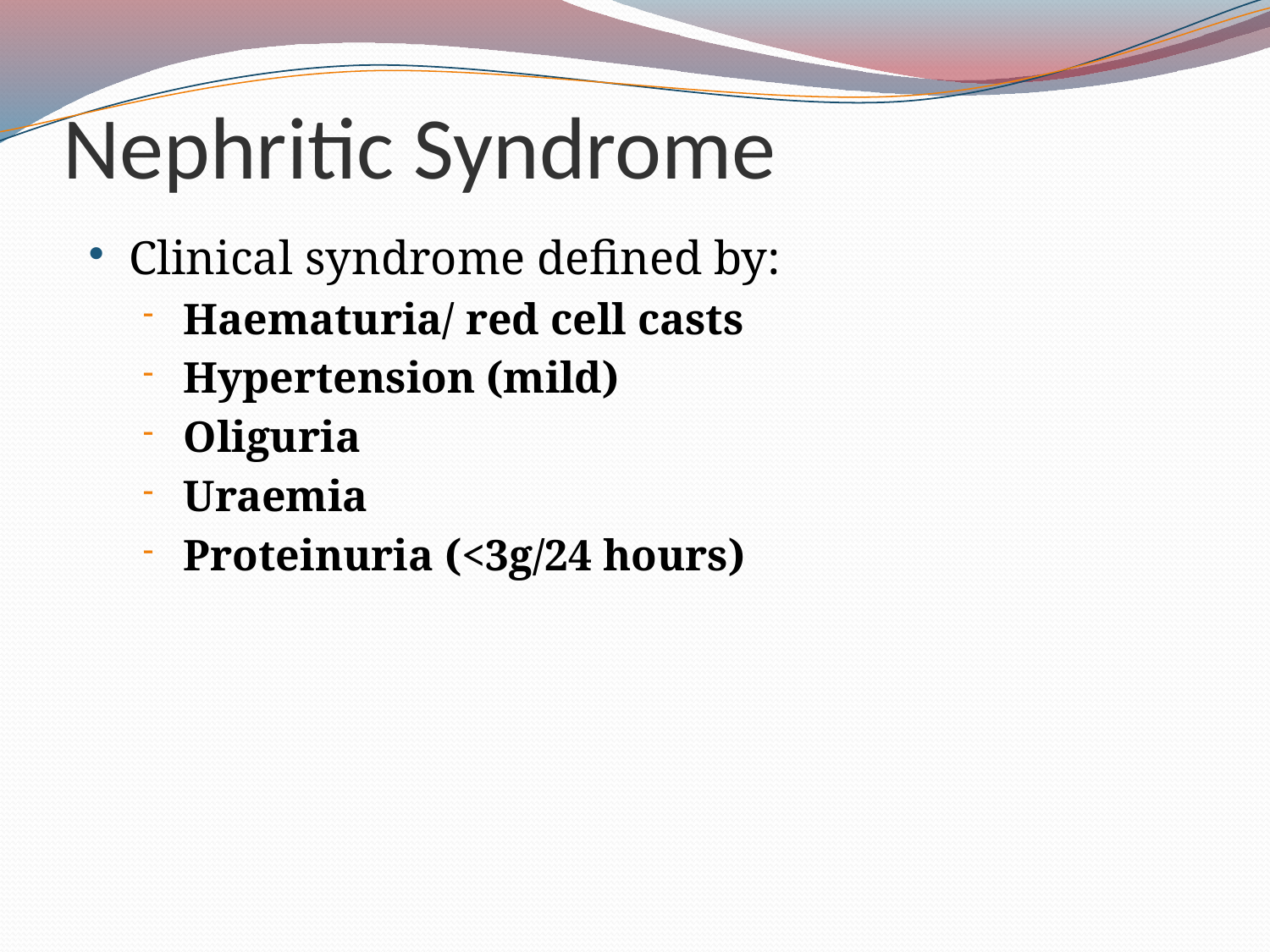

# Nephritic Syndrome
Clinical syndrome defined by:
Haematuria/ red cell casts
Hypertension (mild)
Oliguria
Uraemia
Proteinuria (<3g/24 hours)